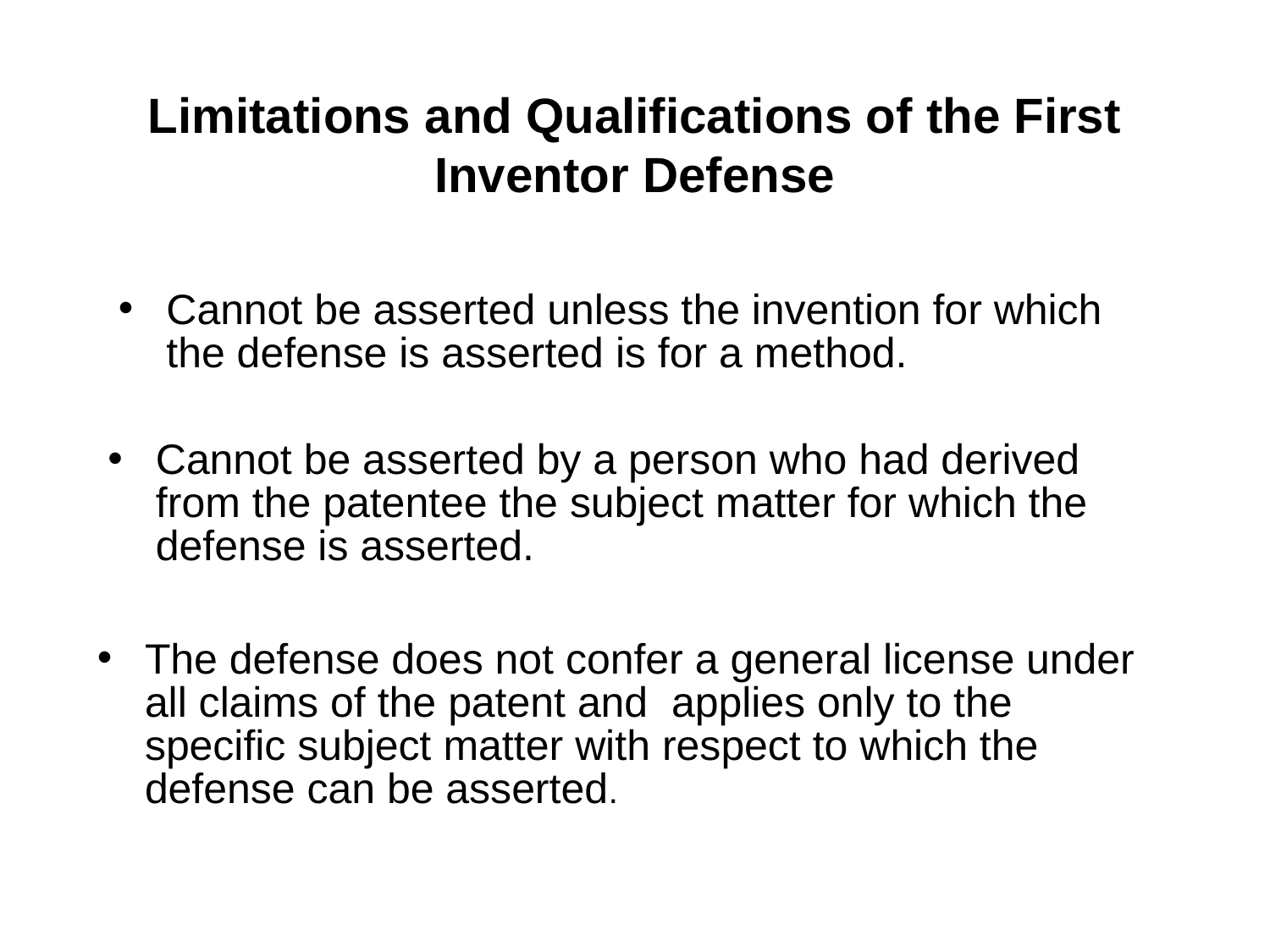

# Limitations and Qualifications of the First Inventor Defense

Cannot be asserted unless the invention for which the defense is asserted is for a method.

Cannot be asserted by a person who had derived from the patentee the subject matter for which the defense is asserted.

The defense does not confer a general license under all claims of the patent and  applies only to the specific subject matter with respect to which the defense can be asserted.

42